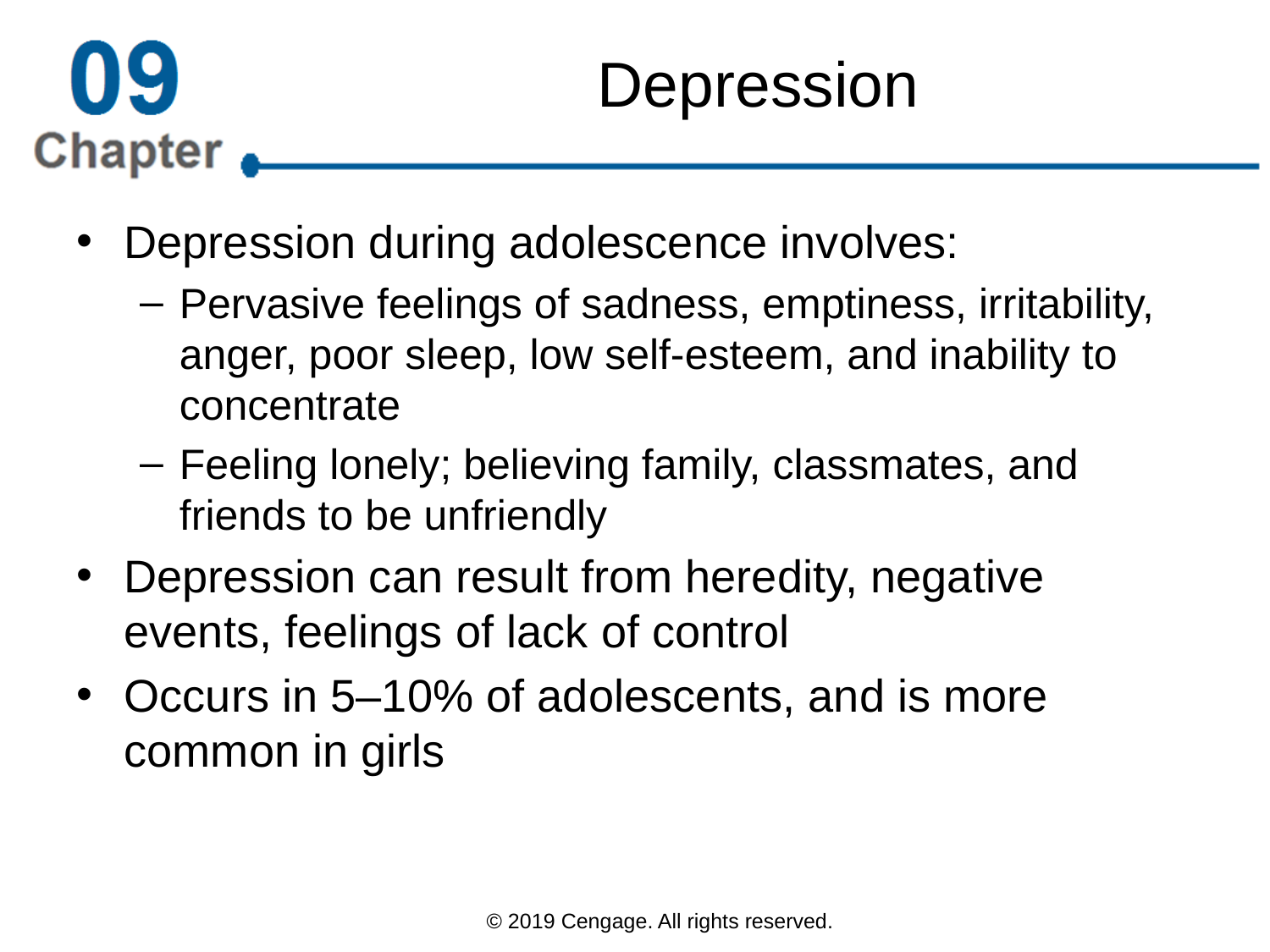

# Depression
Depression during adolescence involves:
Pervasive feelings of sadness, emptiness, irritability, anger, poor sleep, low self-esteem, and inability to concentrate
Feeling lonely; believing family, classmates, and friends to be unfriendly
Depression can result from heredity, negative events, feelings of lack of control
Occurs in 5–10% of adolescents, and is more common in girls